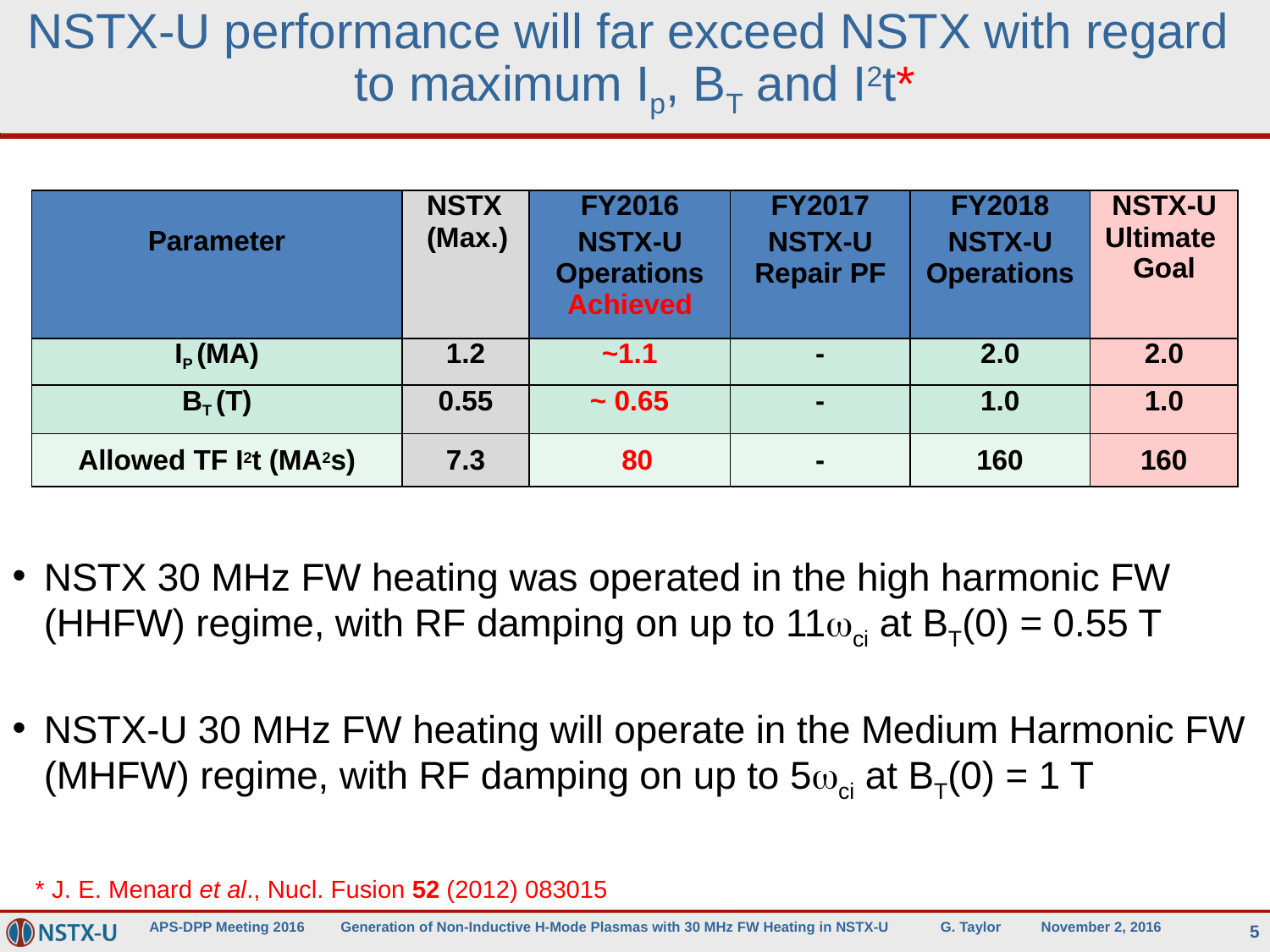

# NSTX-U performance will far exceed NSTX with regard to maximum Ip, BT and I2t*
| Parameter | NSTX (Max.) | FY2016 NSTX-U Operations Achieved | FY2017 NSTX-U Repair PF | FY2018 NSTX-U Operations | NSTX-U Ultimate Goal |
| --- | --- | --- | --- | --- | --- |
| IP (MA) | 1.2 | ~1.1 | - | 2.0 | 2.0 |
| BT (T) | 0.55 | ~ 0.65 | - | 1.0 | 1.0 |
| Allowed TF I2t (MA2s) | 7.3 | 80 | - | 160 | 160 |
NSTX 30 MHz FW heating was operated in the high harmonic FW (HHFW) regime, with RF damping on up to 11ωci at BT(0) = 0.55 T
NSTX-U 30 MHz FW heating will operate in the Medium Harmonic FW (MHFW) regime, with RF damping on up to 5ωci at BT(0) = 1 T
* J. E. Menard et al., Nucl. Fusion 52 (2012) 083015